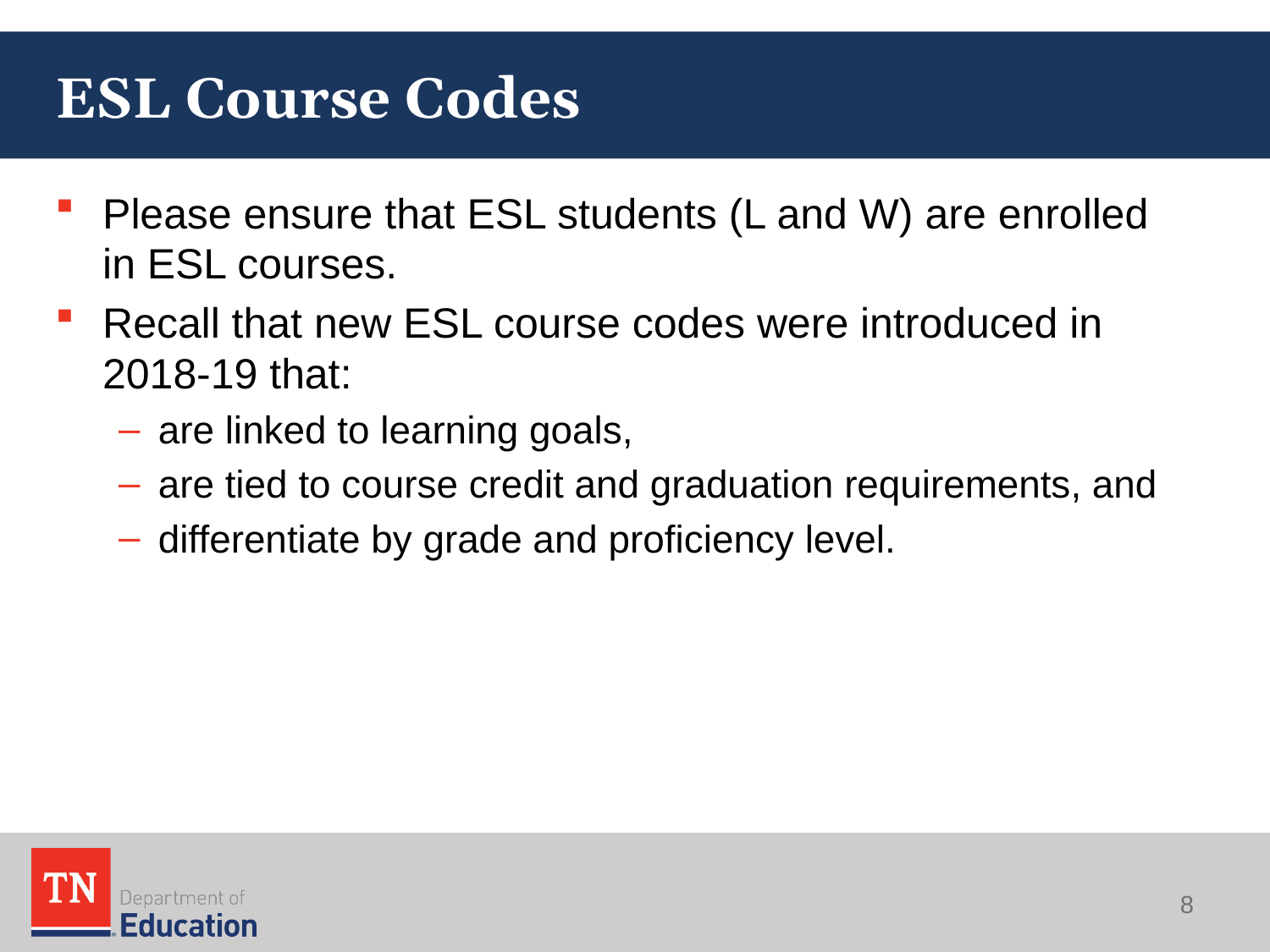

# ESL Course Codes
Please ensure that ESL students (L and W) are enrolled in ESL courses.
Recall that new ESL course codes were introduced in 2018-19 that:
are linked to learning goals,
are tied to course credit and graduation requirements, and
differentiate by grade and proficiency level.

8